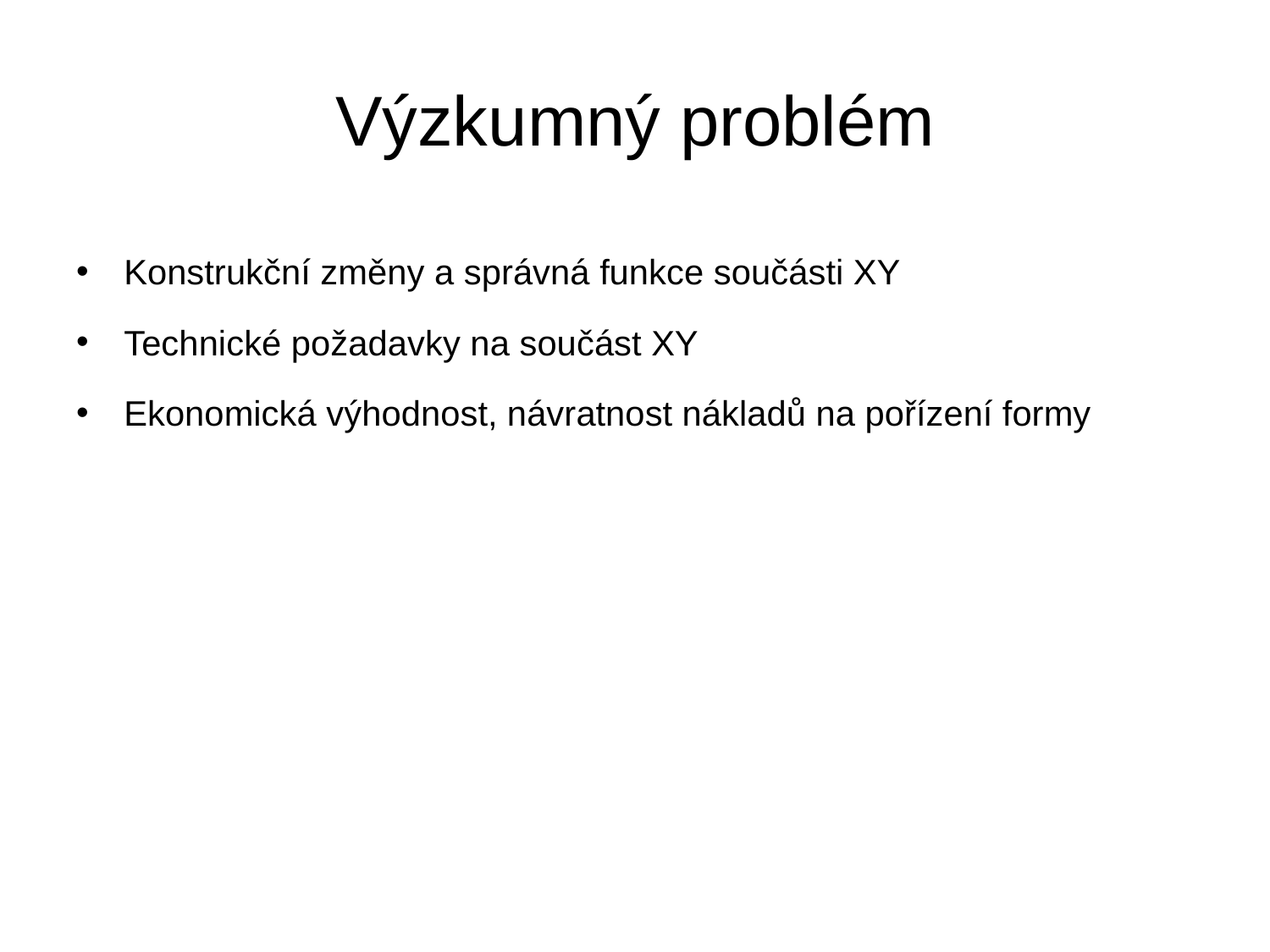

# Výzkumný problém
Konstrukční změny a správná funkce součásti XY
Technické požadavky na součást XY
Ekonomická výhodnost, návratnost nákladů na pořízení formy